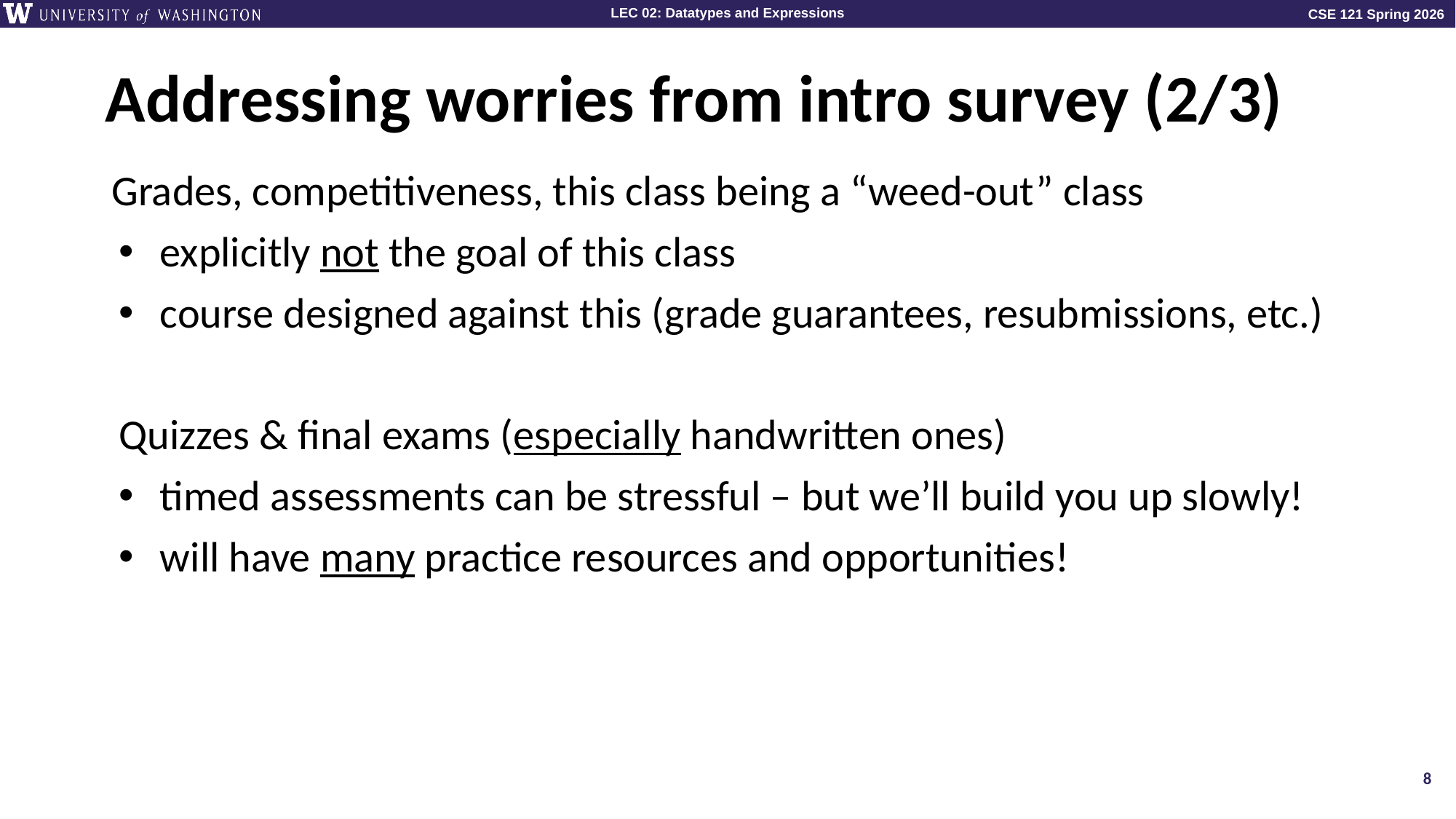

# Addressing worries from intro survey (2/3)
Grades, competitiveness, this class being a “weed-out” class
explicitly not the goal of this class
course designed against this (grade guarantees, resubmissions, etc.)

Quizzes & final exams (especially handwritten ones)
timed assessments can be stressful – but we’ll build you up slowly!
will have many practice resources and opportunities!
8